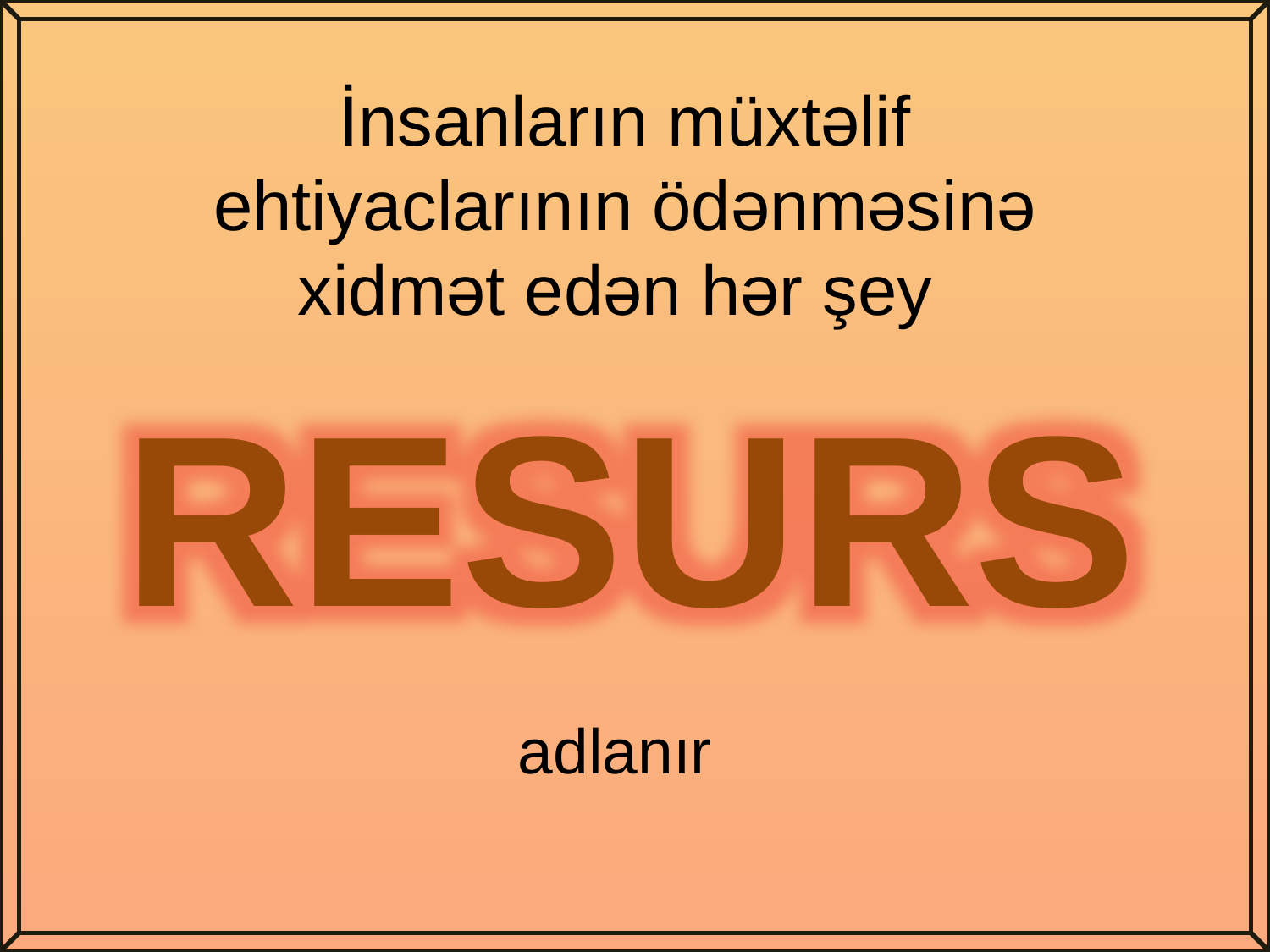

İnsanların müxtəlif ehtiyaclarının ödənməsinə xidmət edən hər şey
RESURS
adlanır